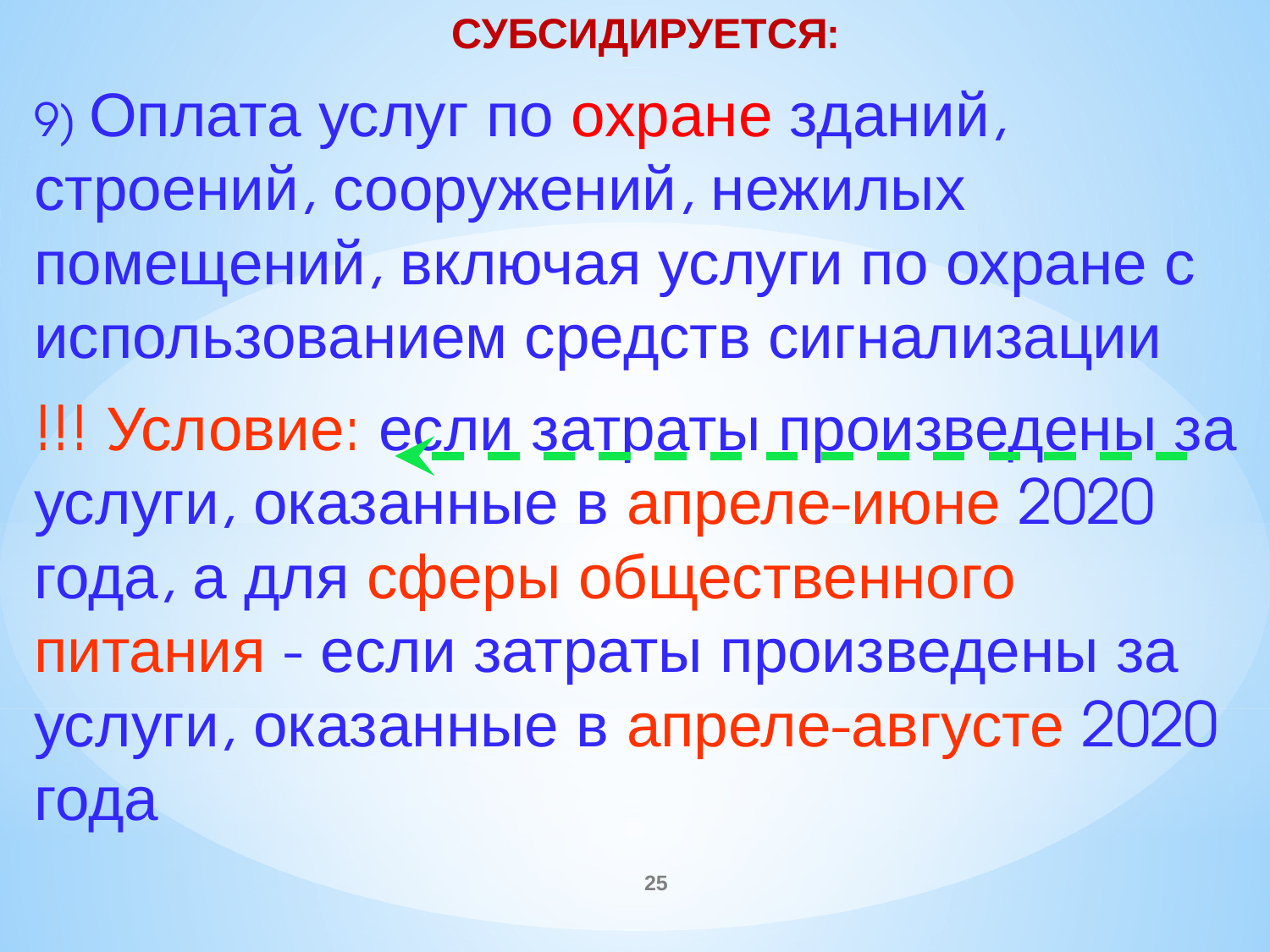

СУБСИДИРУЕТСЯ:
9) Оплата услуг по охране зданий, строений, сооружений, нежилых помещений, включая услуги по охране с использованием средств сигнализации
!!! Условие: если затраты произведены за услуги, оказанные в апреле-июне 2020 года, а для сферы общественного питания - если затраты произведены за услуги, оказанные в апреле-августе 2020 года

25